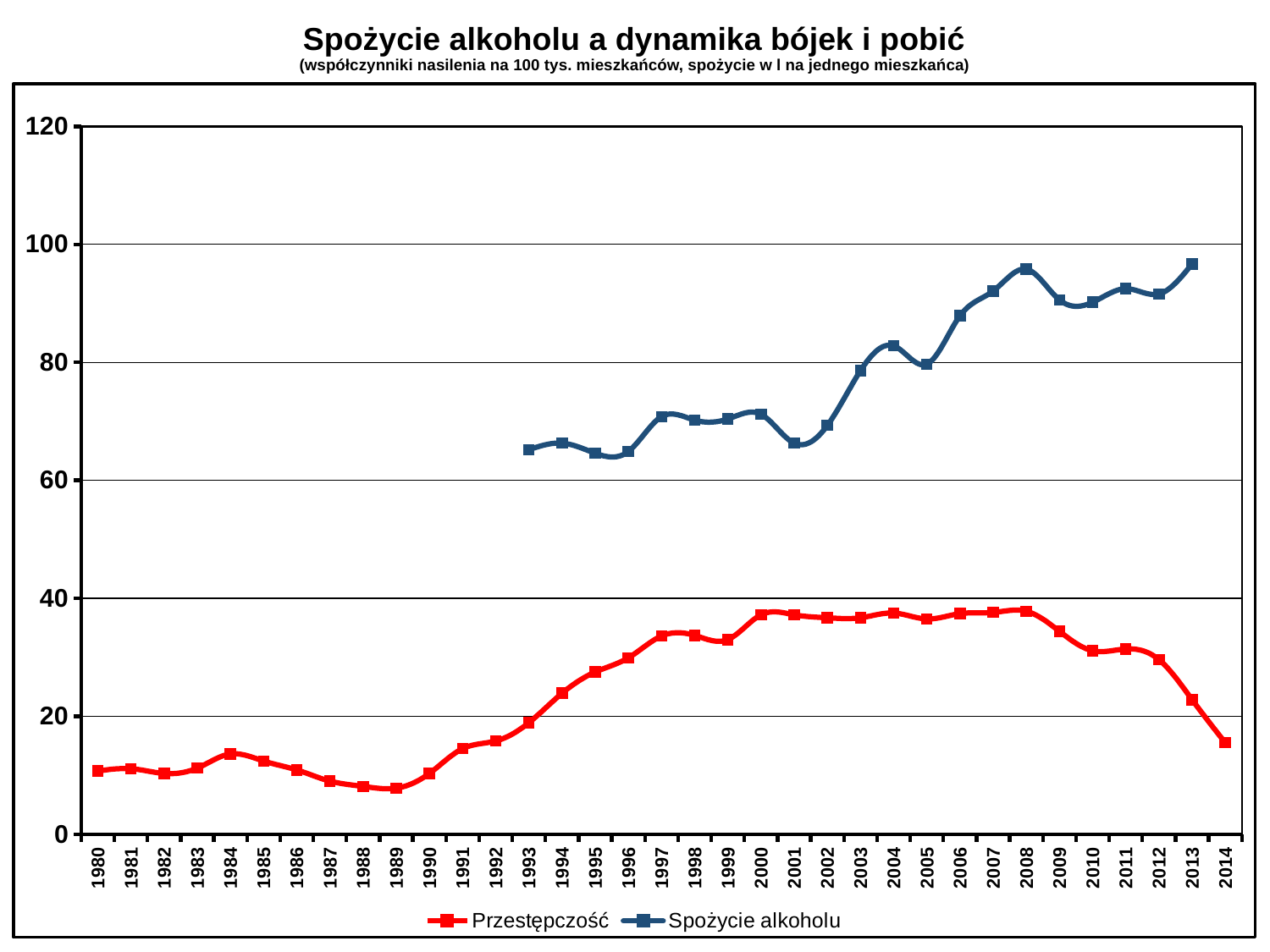

# Spożycie alkoholu a dynamika bójek i pobić (współczynniki nasilenia na 100 tys. mieszkańców, spożycie w l na jednego mieszkańca)

### Chart

| Category | Przestępczość | Spożycie alkoholu |
|---|---|---|
| 1980 | 10.7 | None |
| 1981 | 11.1 | None |
| 1982 | 10.3 | None |
| 1983 | 11.2 | None |
| 1984 | 13.6 | None |
| 1985 | 12.4 | None |
| 1986 | 10.9 | None |
| 1987 | 9.0 | None |
| 1988 | 8.1 | None |
| 1989 | 7.8 | None |
| 1990 | 10.3 | None |
| 1991 | 14.5 | None |
| 1992 | 15.8 | None |
| 1993 | 18.9 | 65.2 |
| 1994 | 23.9 | 66.3 |
| 1995 | 27.5 | 64.6 |
| 1996 | 29.9 | 64.9 |
| 1997 | 33.6 | 70.8 |
| 1998 | 33.7 | 70.2 |
| 1999 | 33.0 | 70.4 |
| 2000 | 37.2 | 71.2 |
| 2001 | 37.2 | 66.3 |
| 2002 | 36.7 | 69.3 |
| 2003 | 36.7 | 78.6 |
| 2004 | 37.5 | 82.8 |
| 2005 | 36.5 | 79.7 |
| 2006 | 37.4 | 87.9 |
| 2007 | 37.6 | 92.1 |
| 2008 | 37.8 | 95.8 |
| 2009 | 34.4 | 90.6 |
| 2010 | 31.1 | 90.2 |
| 2011 | 31.4 | 92.5 |
| 2012 | 29.6 | 91.6 |
| 2013 | 22.8 | 96.7 |
| 2014 | 15.5 | None |